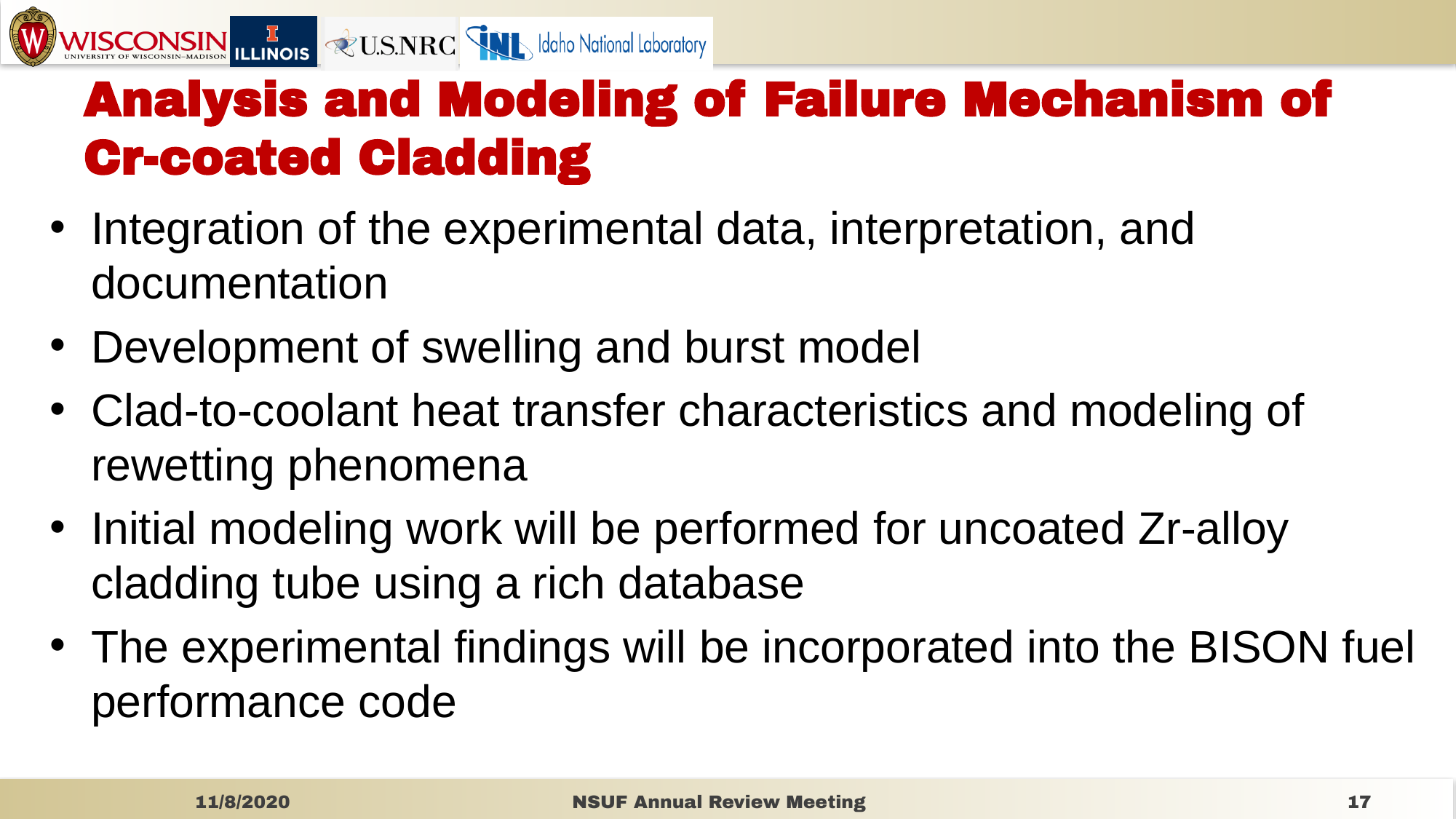

# Analysis and Modeling of Failure Mechanism of Cr-coated Cladding
Integration of the experimental data, interpretation, and documentation
Development of swelling and burst model
Clad-to-coolant heat transfer characteristics and modeling of rewetting phenomena
Initial modeling work will be performed for uncoated Zr-alloy cladding tube using a rich database
The experimental findings will be incorporated into the BISON fuel performance code
11/8/2020
NSUF Annual Review Meeting
17